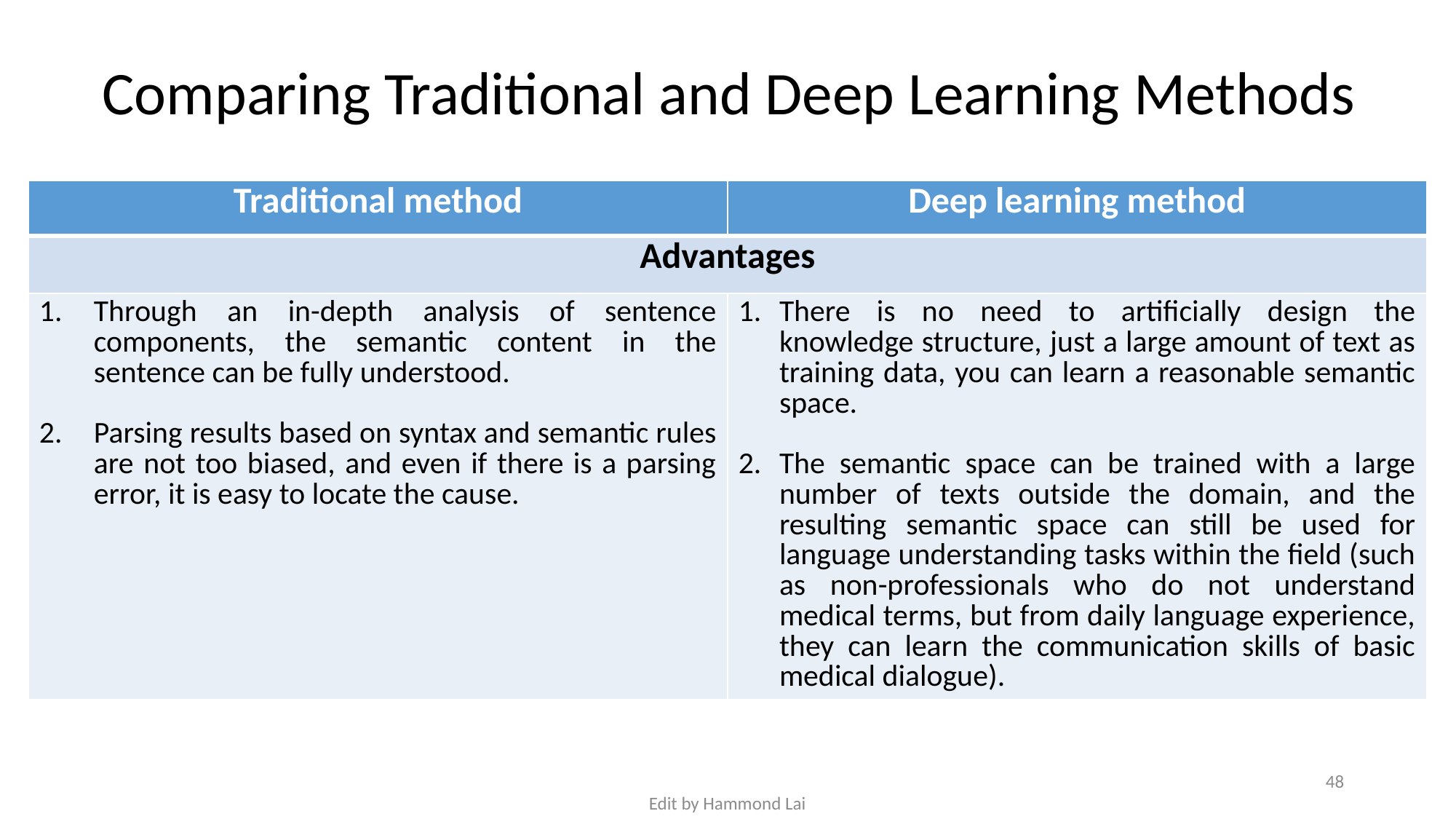

# Comparing Traditional and Deep Learning Methods
| Traditional method | Deep learning method |
| --- | --- |
| Advantages |  |
| Through an in-depth analysis of sentence components, the semantic content in the sentence can be fully understood. Parsing results based on syntax and semantic rules are not too biased, and even if there is a parsing error, it is easy to locate the cause. | There is no need to artificially design the knowledge structure, just a large amount of text as training data, you can learn a reasonable semantic space. The semantic space can be trained with a large number of texts outside the domain, and the resulting semantic space can still be used for language understanding tasks within the field (such as non-professionals who do not understand medical terms, but from daily language experience, they can learn the communication skills of basic medical dialogue). |
48
Edit by Hammond Lai